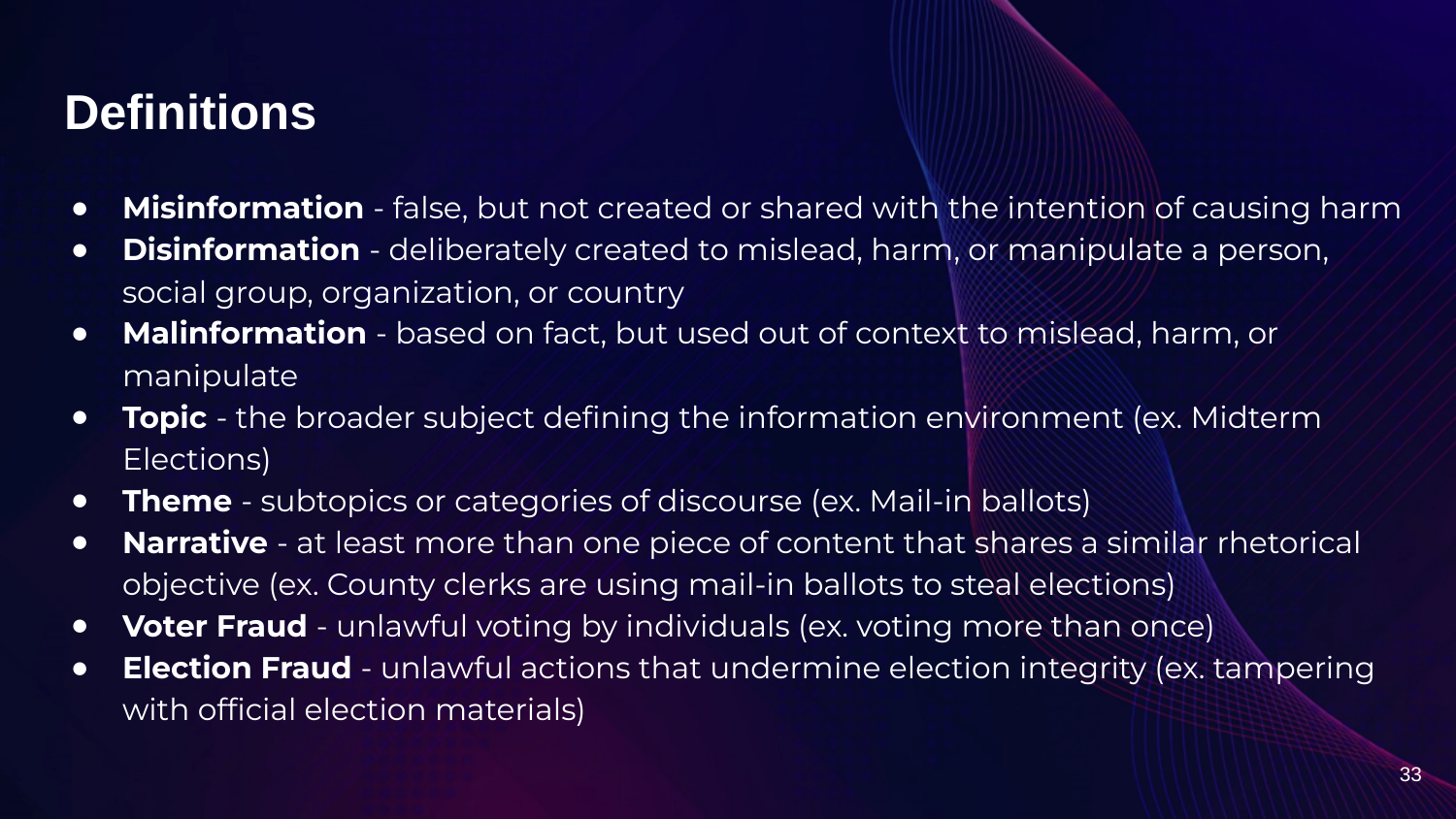

# Definitions
Misinformation - false, but not created or shared with the intention of causing harm
Disinformation - deliberately created to mislead, harm, or manipulate a person, social group, organization, or country
Malinformation - based on fact, but used out of context to mislead, harm, or manipulate
Topic - the broader subject defining the information environment (ex. Midterm Elections)
Theme - subtopics or categories of discourse (ex. Mail-in ballots)
Narrative - at least more than one piece of content that shares a similar rhetorical objective (ex. County clerks are using mail-in ballots to steal elections)
Voter Fraud - unlawful voting by individuals (ex. voting more than once)
Election Fraud - unlawful actions that undermine election integrity (ex. tampering with official election materials)
33